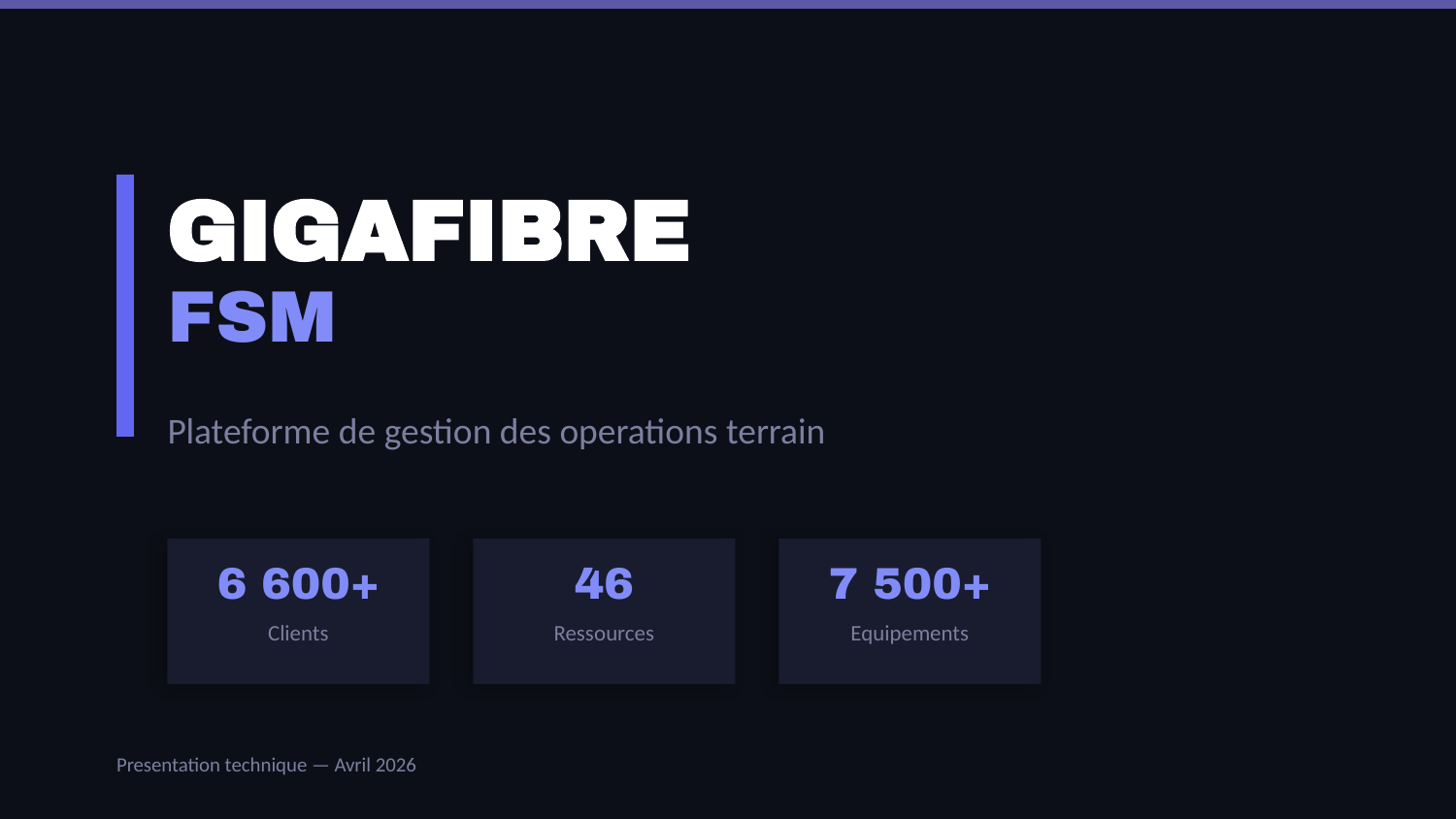

GIGAFIBRE
FSM
Plateforme de gestion des operations terrain

6 600+
46
7 500+
Clients
Ressources
Equipements
Presentation technique — Avril 2026